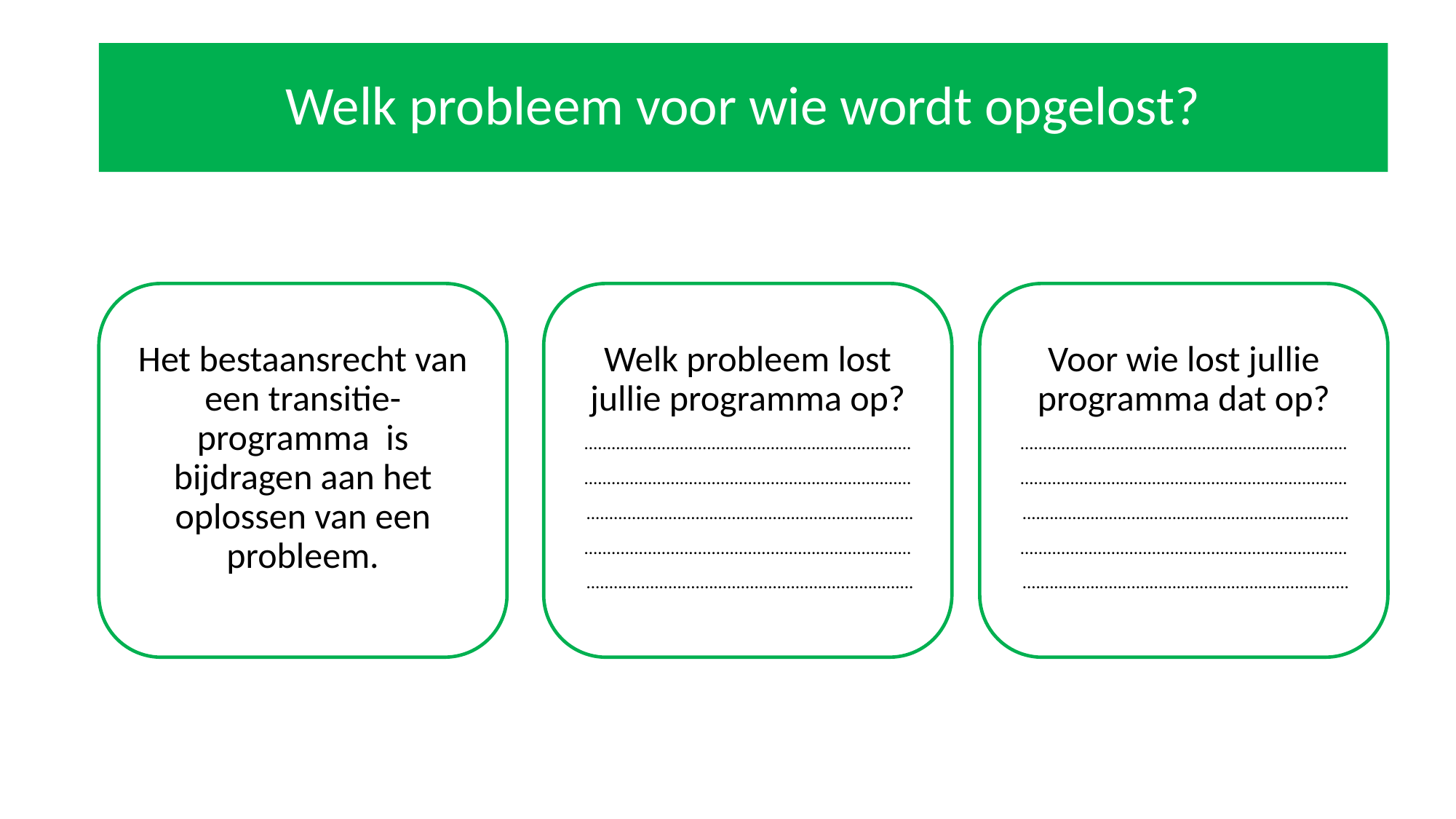

# Welk probleem voor wie wordt opgelost?

Het bestaansrecht van een transitie-programma  is bijdragen aan het oplossen van een probleem.

Welk probleem lost jullie programma op?
........................................................................
........................................................................
 ........................................................................
........................................................................
 ........................................................................

Voor wie lost jullie programma dat op?
........................................................................
........................................................................
 ........................................................................
........................................................................
 ........................................................................